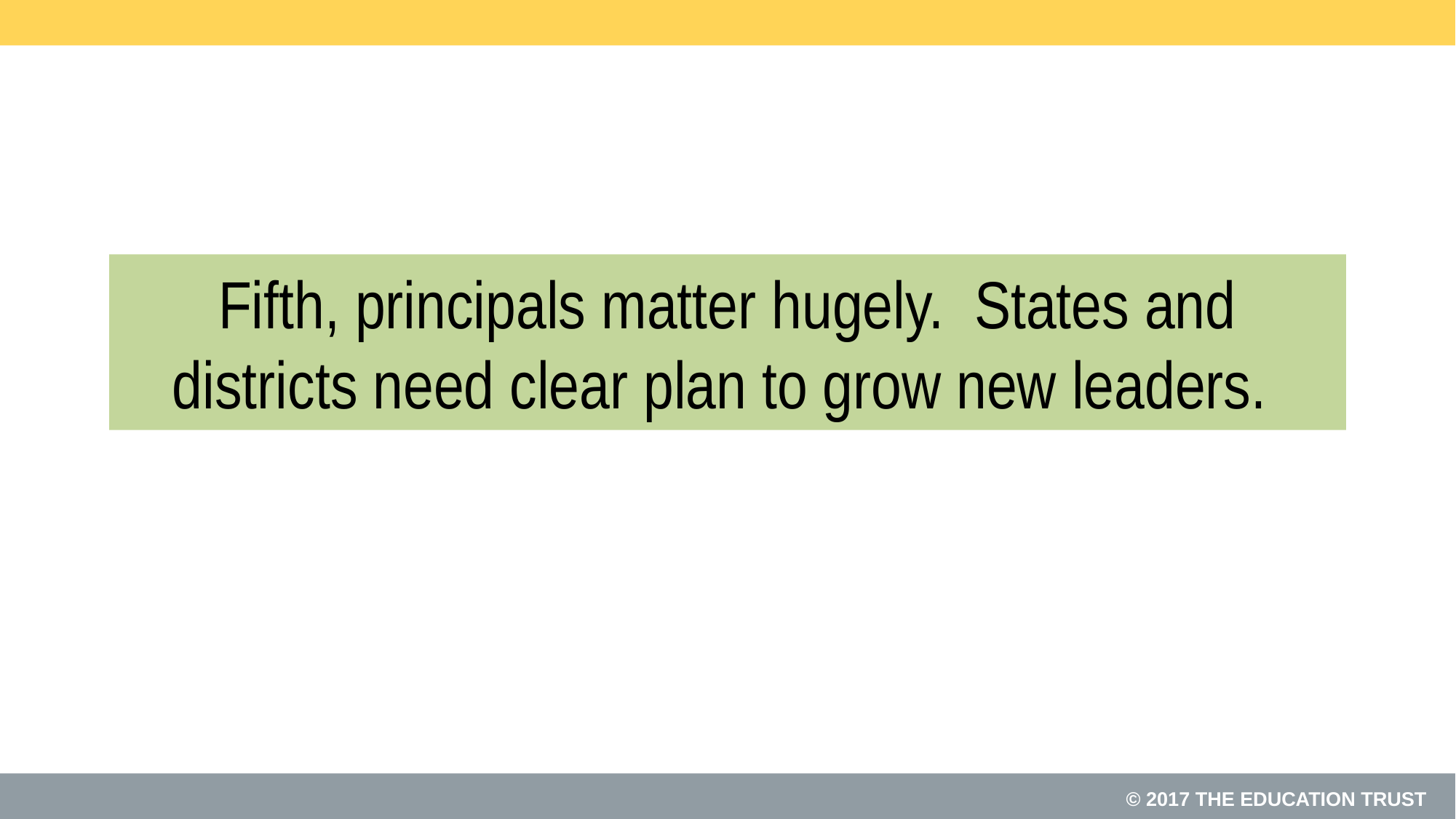

# Fifth, principals matter hugely.  States and districts need clear plan to grow new leaders.